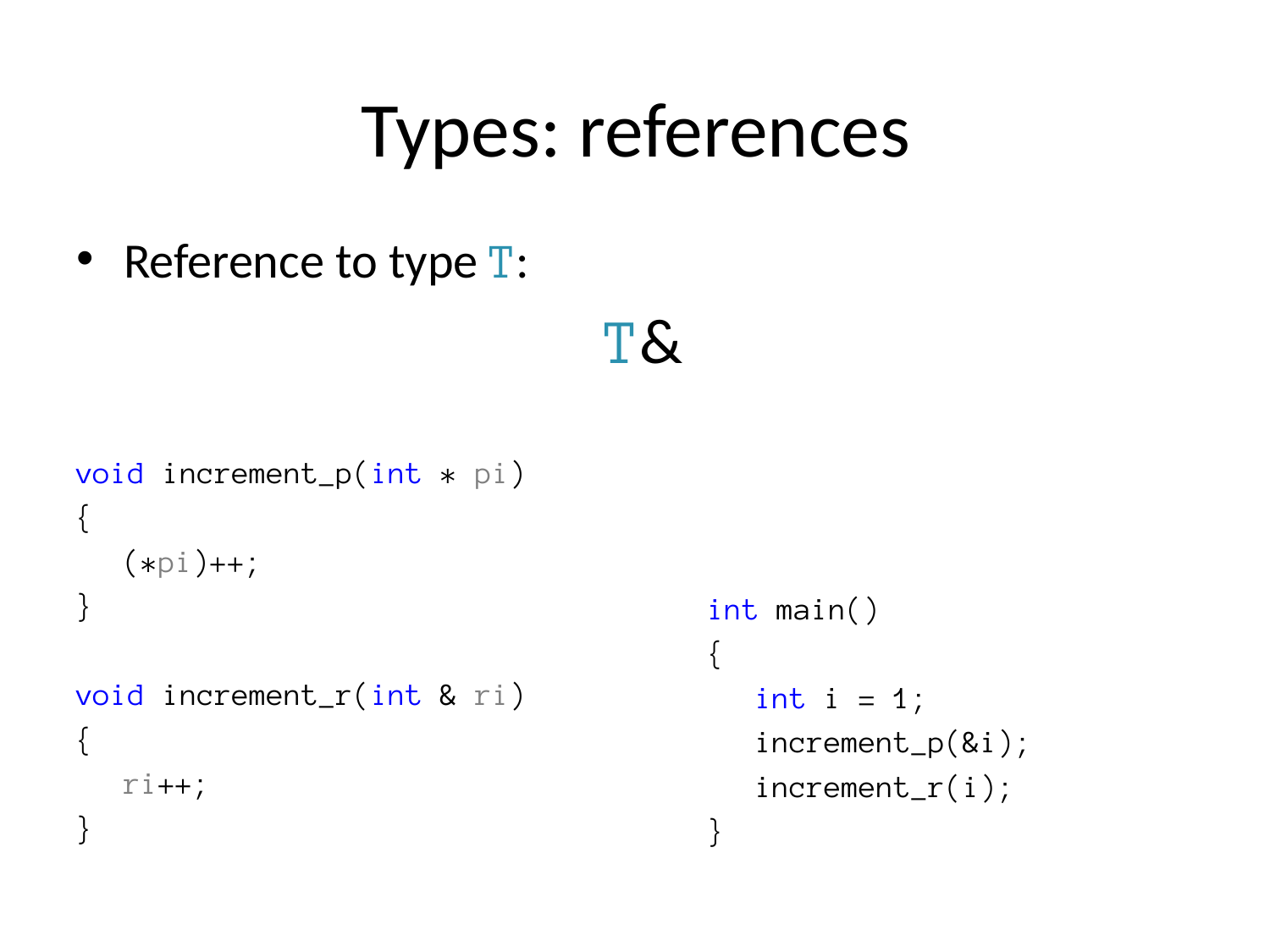

# Types: references
Reference to type T:
T&

void increment_p(int * pi)
{
	(*pi)++;
}

void increment_r(int & ri)
{
	ri++;
}

int main()
{
	int i = 1;
	increment_p(&i);
	increment_r(i);
}